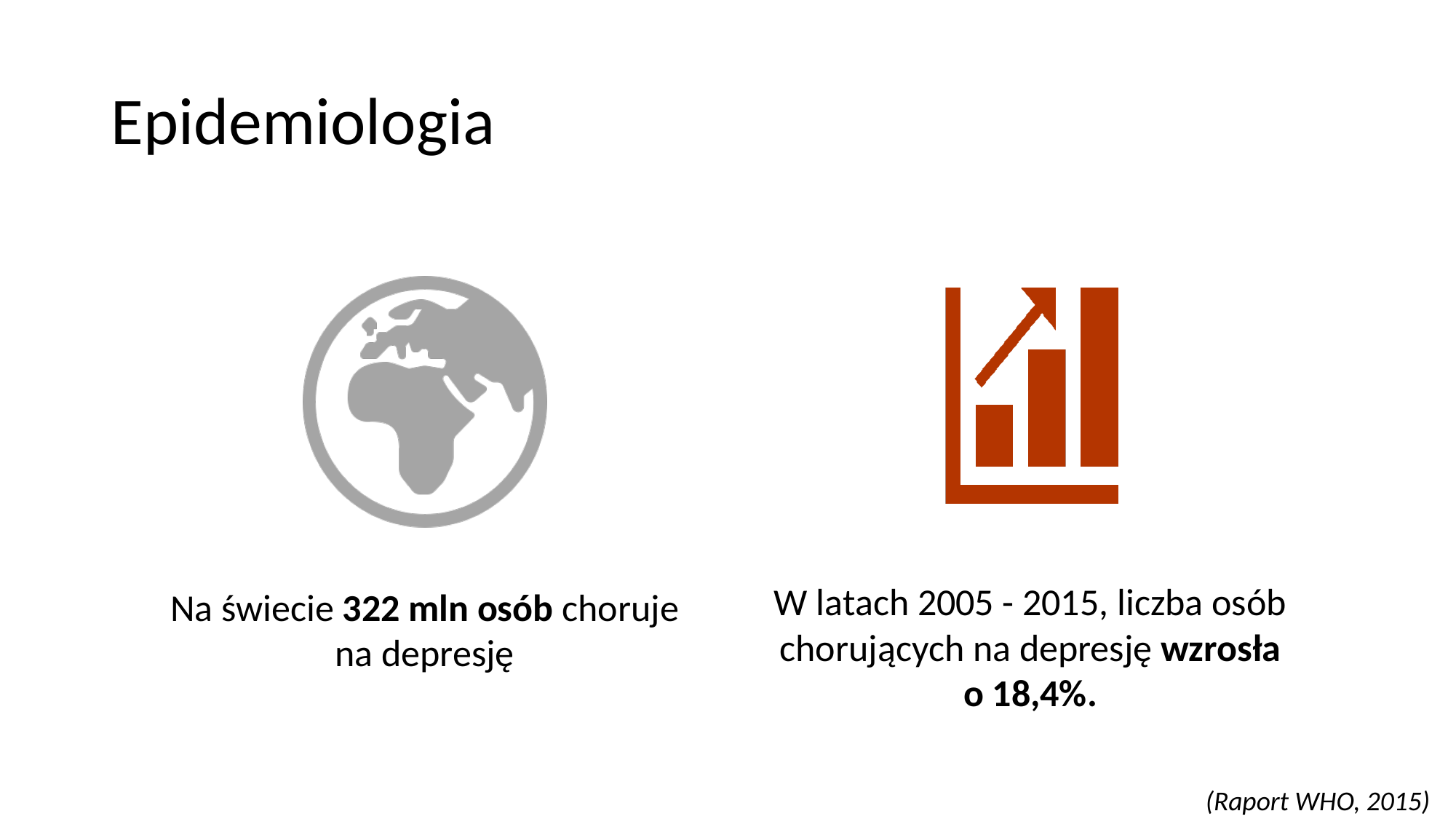

# Epidemiologia
Na świecie 322 mln osób choruje na depresję
W latach 2005 - 2015, liczba osób chorujących na depresję wzrosła o 18,4%.
(Raport WHO, 2015)